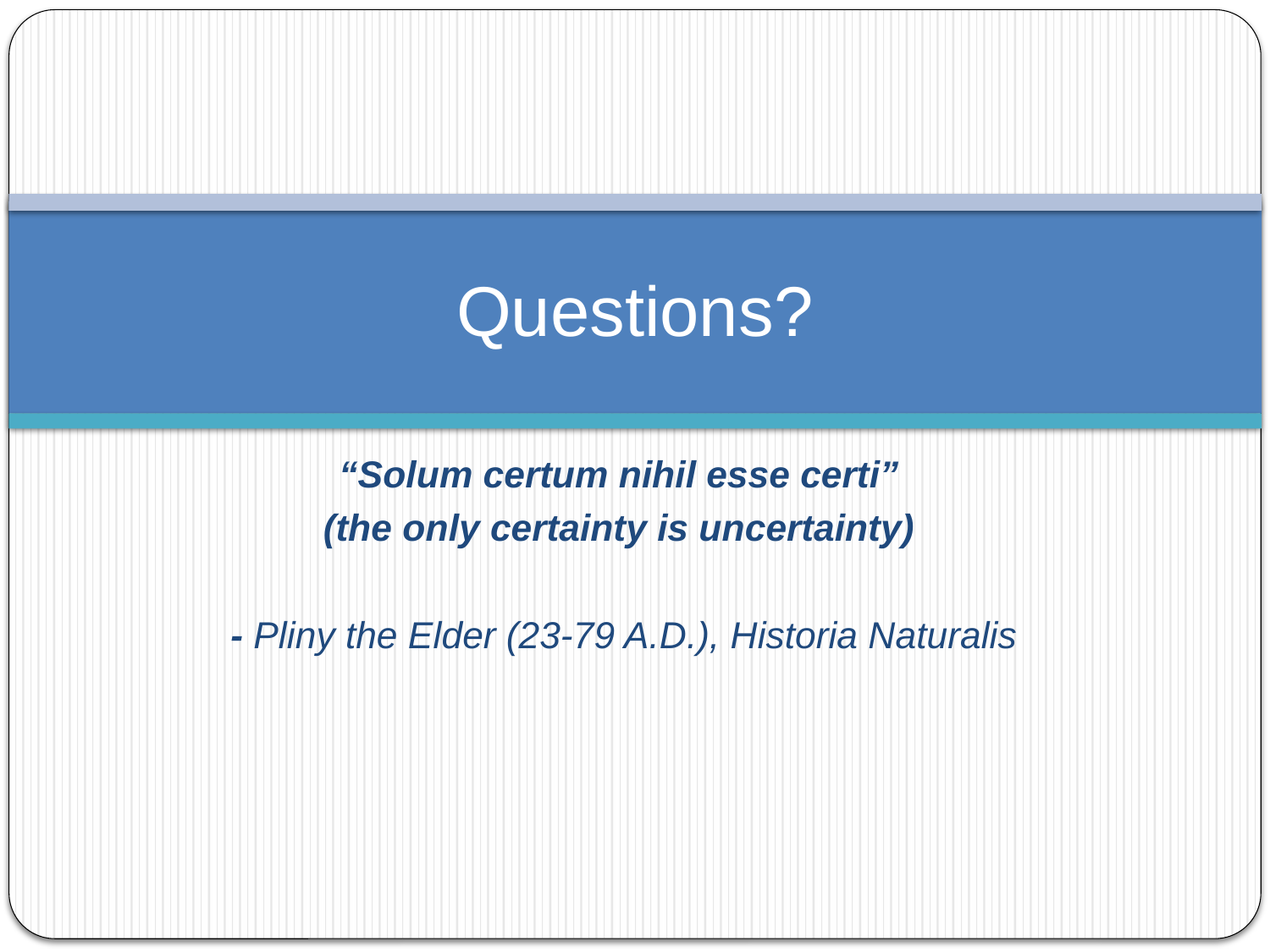

# Questions?
“Solum certum nihil esse certi”
(the only certainty is uncertainty)

- Pliny the Elder (23-79 A.D.), Historia Naturalis